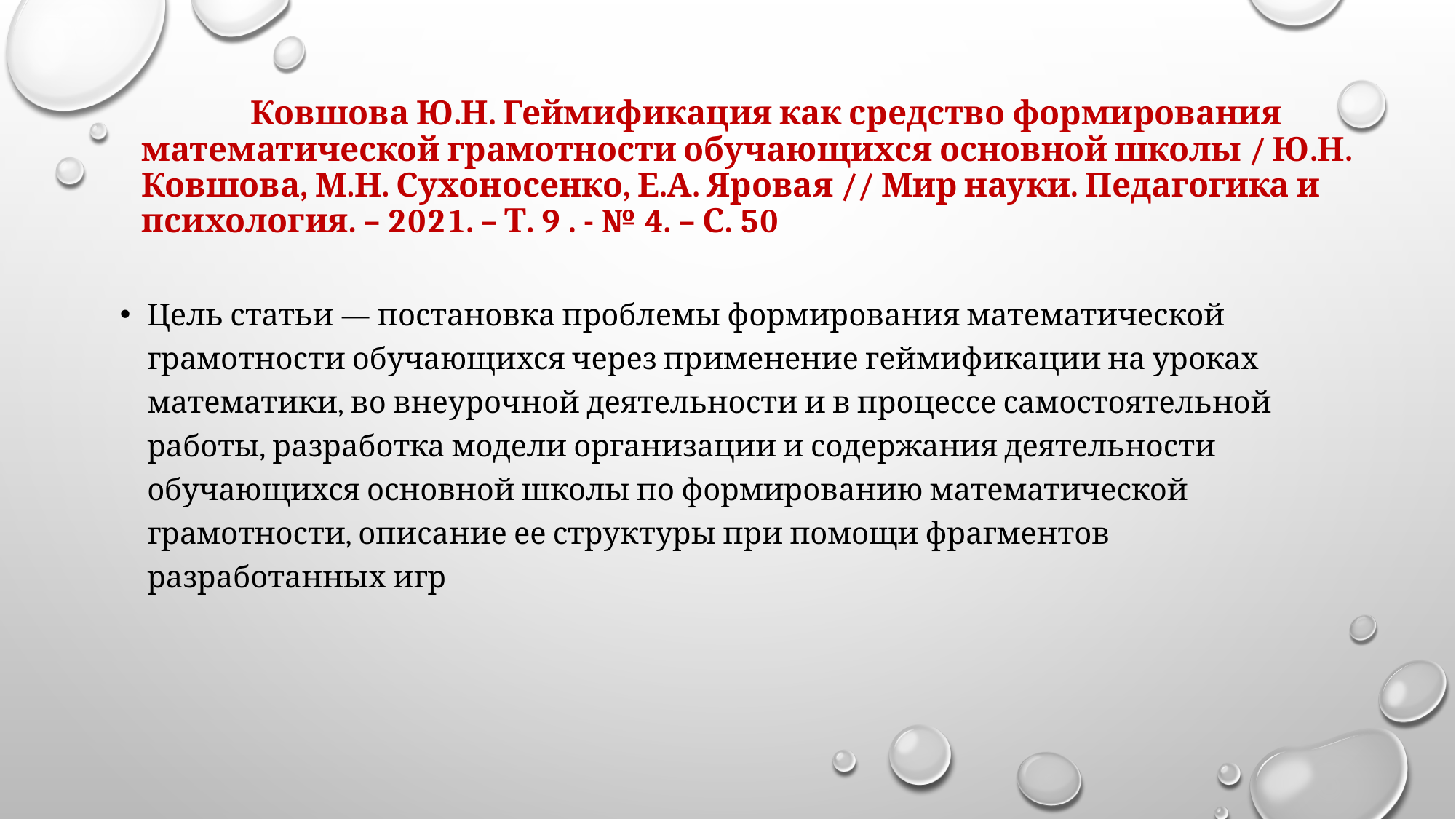

# Ковшова Ю.Н. Геймификация как средство формирования математической грамотности обучающихся основной школы / Ю.Н. Ковшова, М.Н. Сухоносенко, Е.А. Яровая // Мир науки. Педагогика и психология. – 2021. – т. 9 . - № 4. – С. 50
Цель статьи — постановка проблемы формирования математической грамотности обучающихся через применение геймификации на уроках математики, во внеурочной деятельности и в процессе самостоятельной работы, разработка модели организации и содержания деятельности обучающихся основной школы по формированию математической грамотности, описание ее структуры при помощи фрагментов разработанных игр